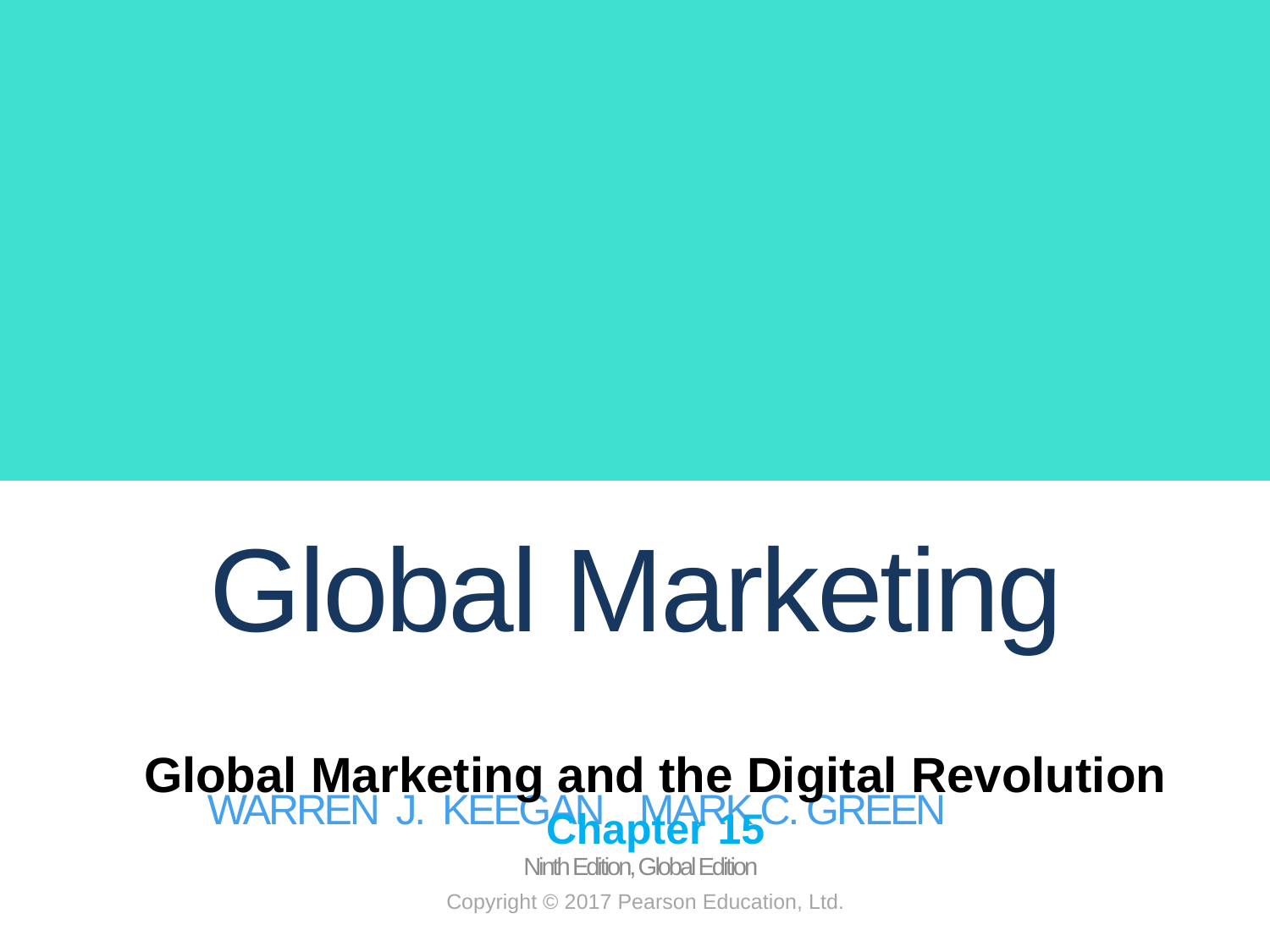

Global Marketing and the Digital Revolution
Chapter 15
Copyright © 2017 Pearson Education, Ltd.